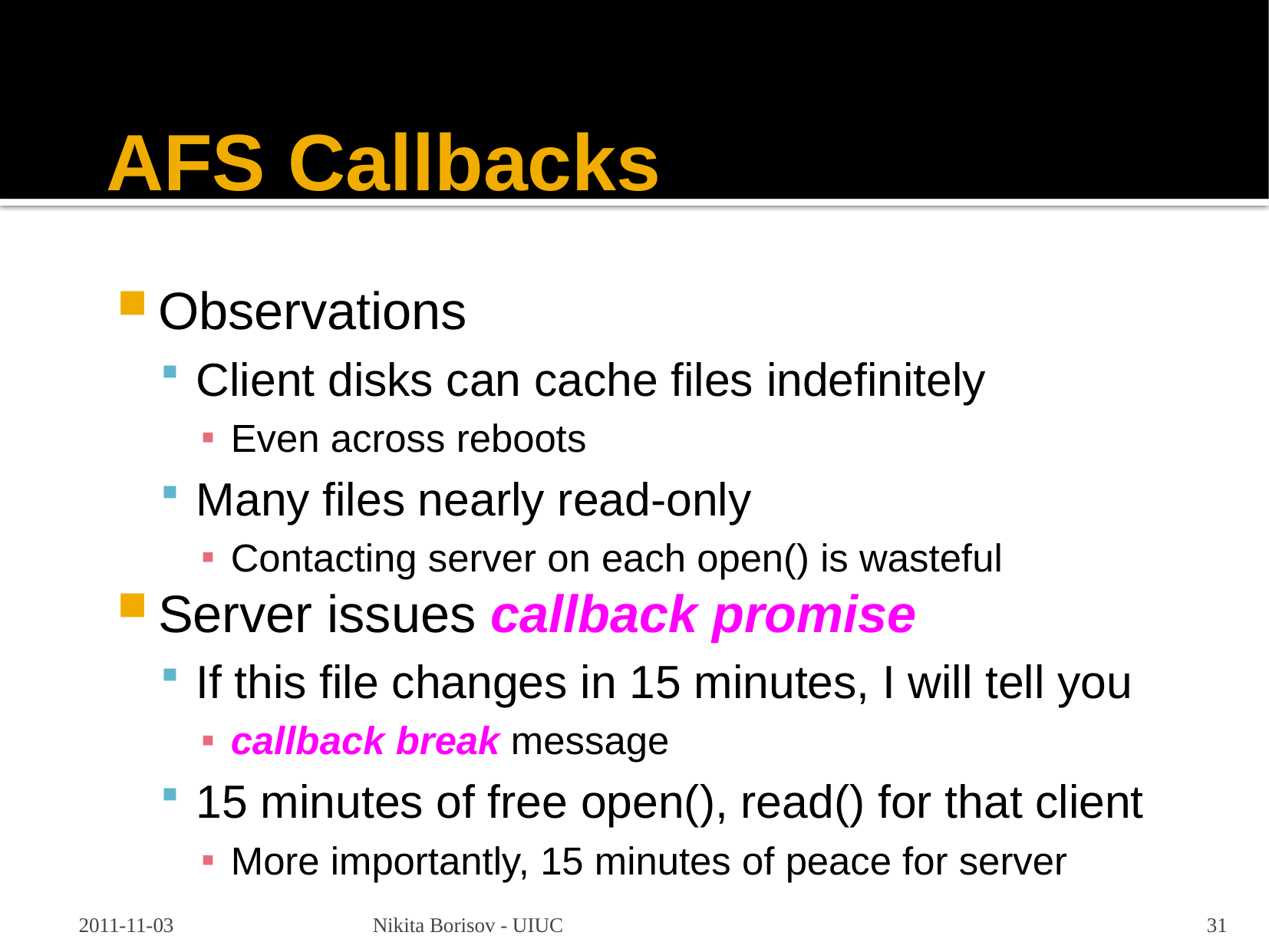

# AFS Callbacks
Observations
Client disks can cache files indefinitely
Even across reboots
Many files nearly read-only
Contacting server on each open() is wasteful
Server issues callback promise
If this file changes in 15 minutes, I will tell you
callback break message
15 minutes of free open(), read() for that client
More importantly, 15 minutes of peace for server
2011-11-03
Nikita Borisov - UIUC
31